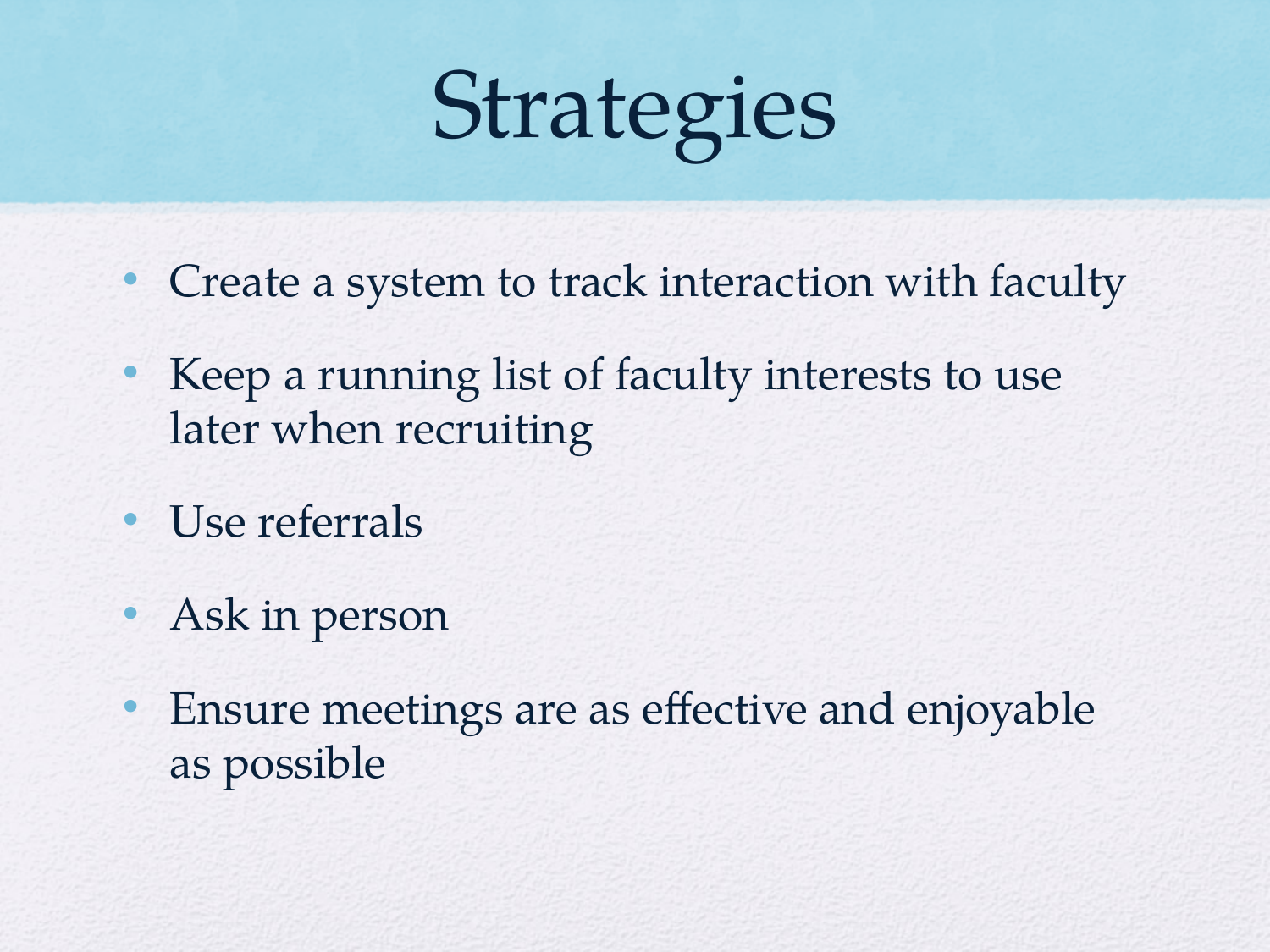

# Strategies
Create a system to track interaction with faculty
Keep a running list of faculty interests to use later when recruiting
Use referrals
Ask in person
Ensure meetings are as effective and enjoyable as possible